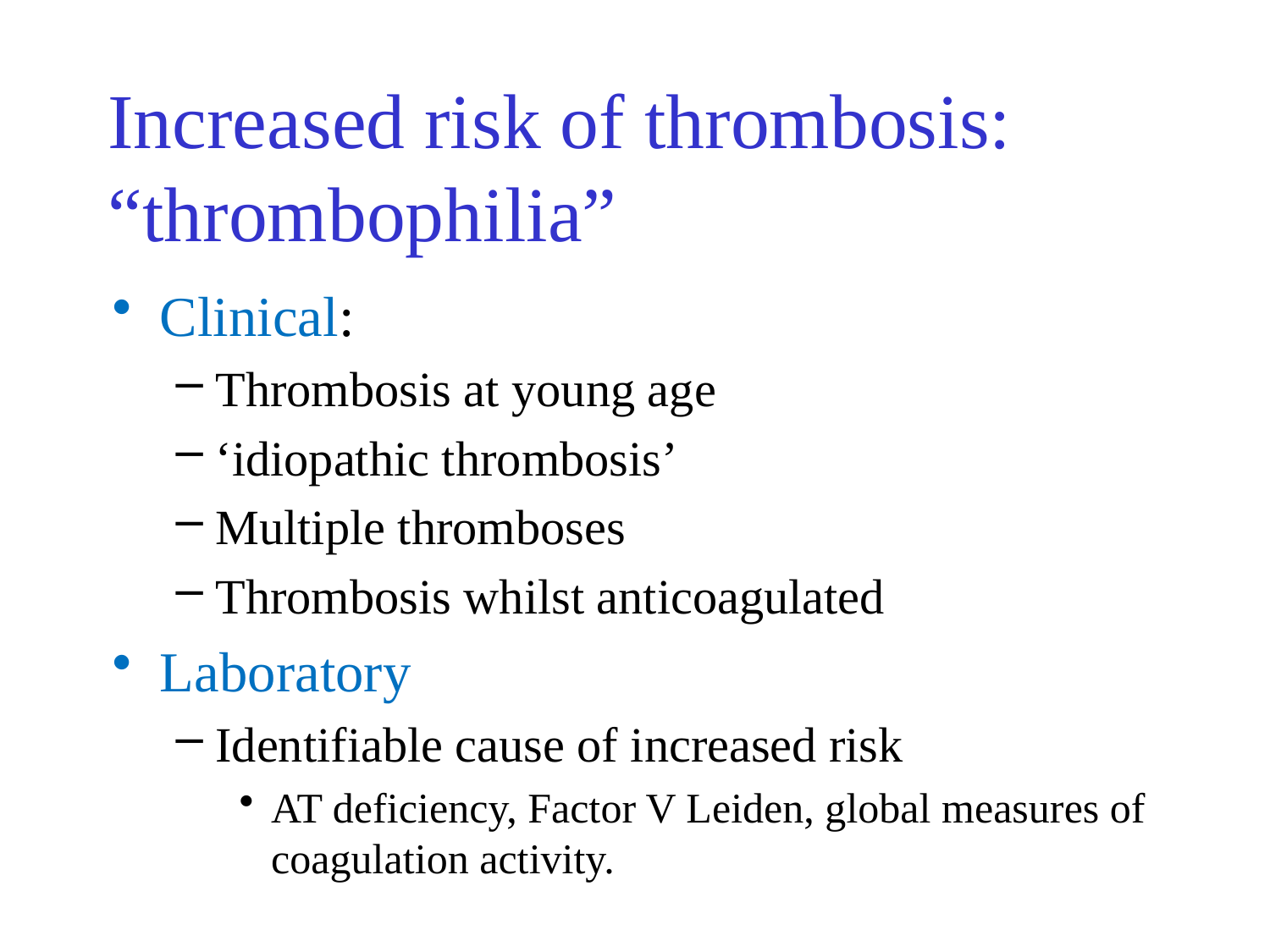

# Increased risk of thrombosis: “thrombophilia”
Clinical:
Thrombosis at young age
‘idiopathic thrombosis’
Multiple thromboses
Thrombosis whilst anticoagulated
Laboratory
Identifiable cause of increased risk
AT deficiency, Factor V Leiden, global measures of coagulation activity.